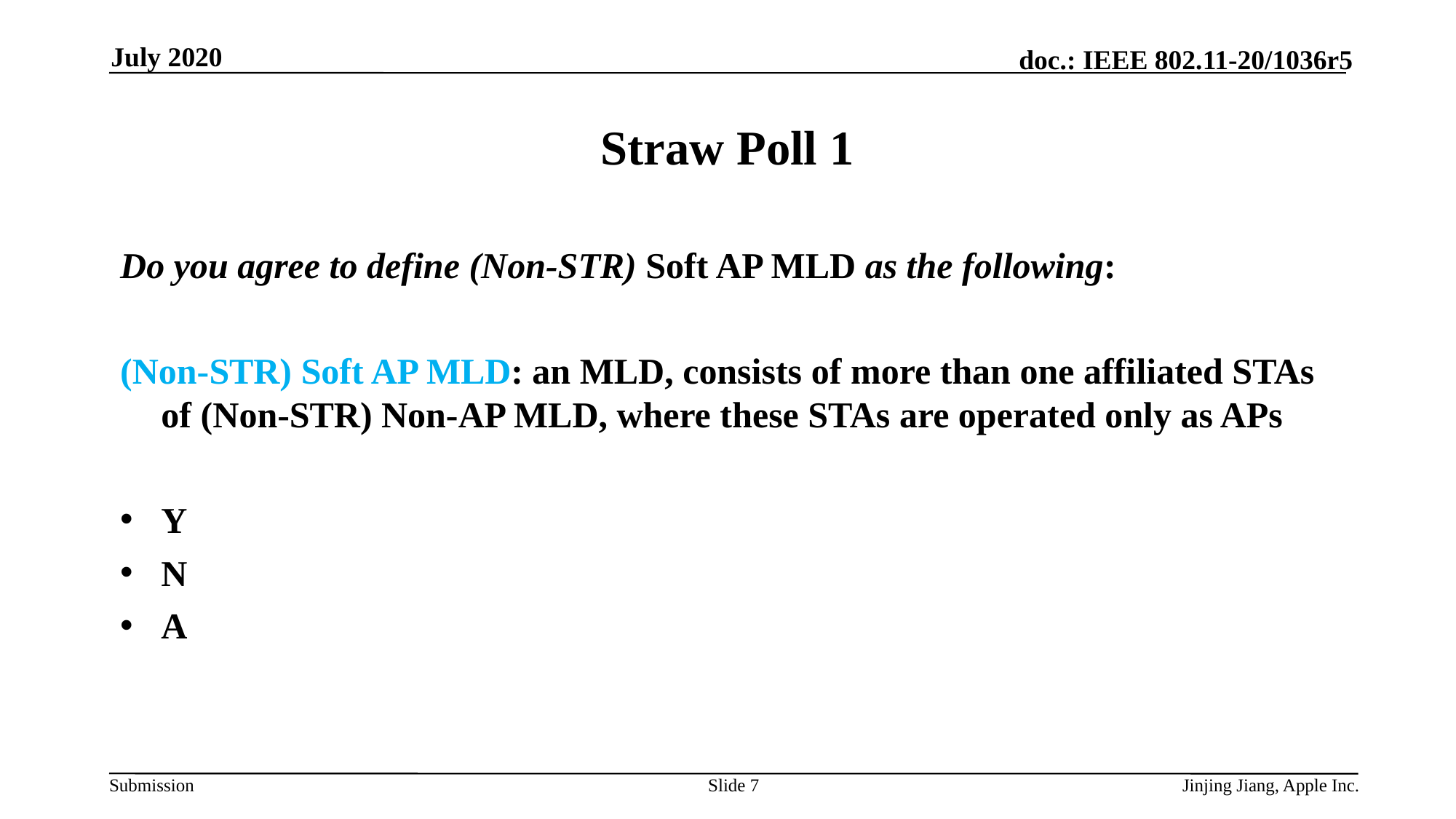

July 2020
# Straw Poll 1
Do you agree to define (Non-STR) Soft AP MLD as the following:

(Non-STR) Soft AP MLD: an MLD, consists of more than one affiliated STAs of (Non-STR) Non-AP MLD, where these STAs are operated only as APs

Y
N
A
Slide 7
Jinjing Jiang, Apple Inc.